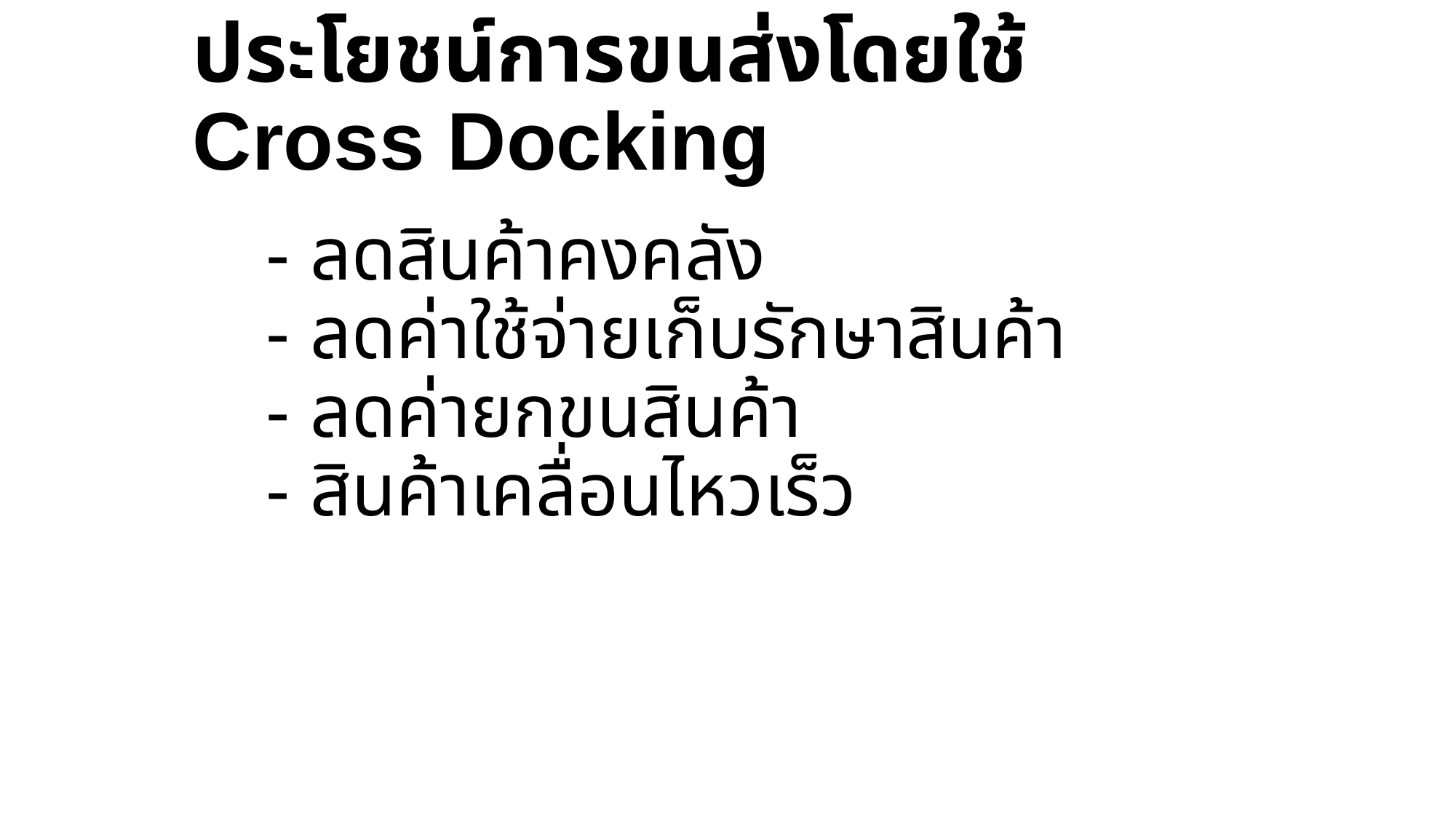

# ประโยชน์การขนส่งโดยใช้ Cross Docking
- ลดสินค้าคงคลัง
- ลดค่าใช้จ่ายเก็บรักษาสินค้า
- ลดค่ายกขนสินค้า
- สินค้าเคลื่อนไหวเร็ว